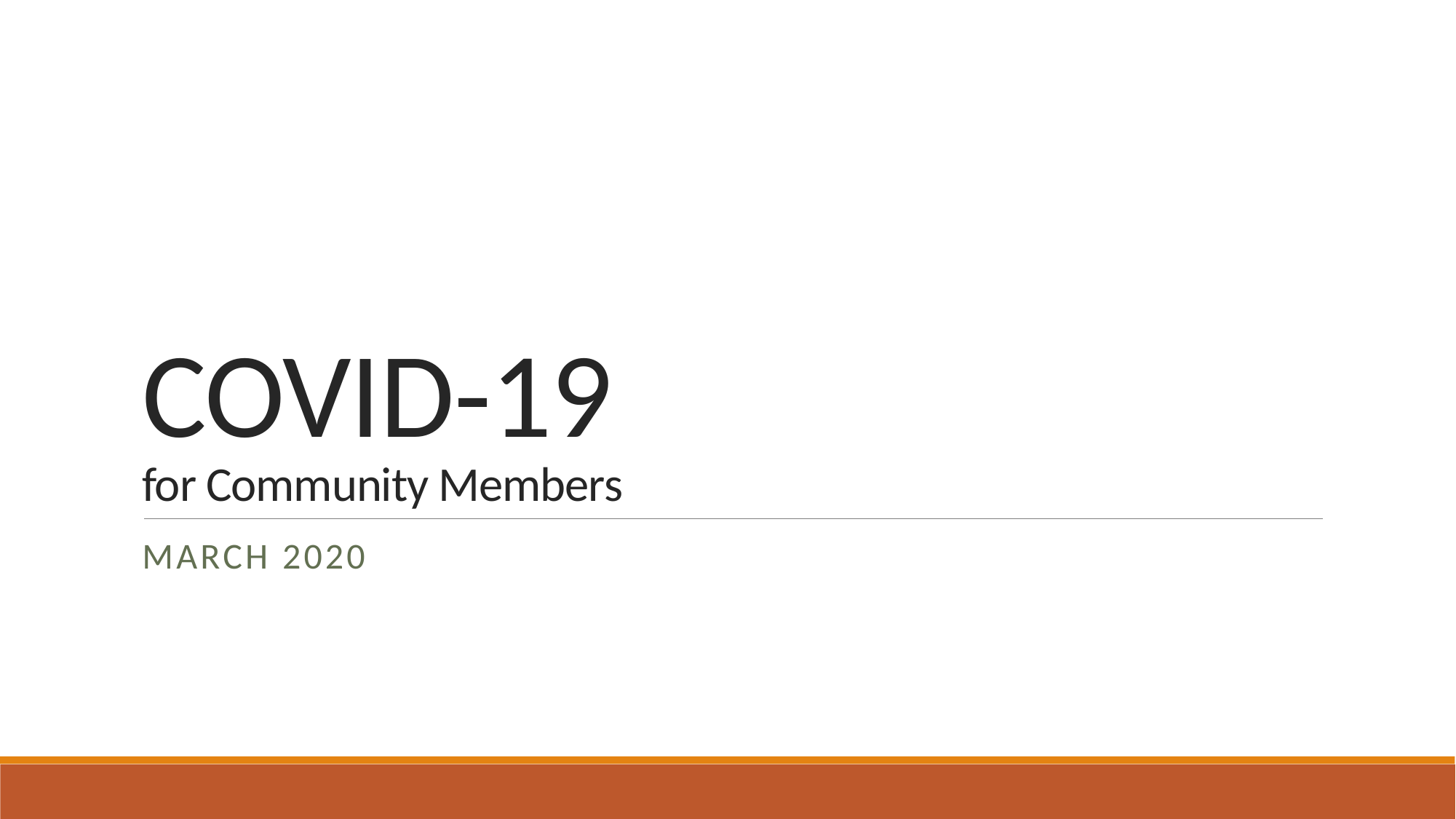

# COVID-19 for Community Members
March 2020